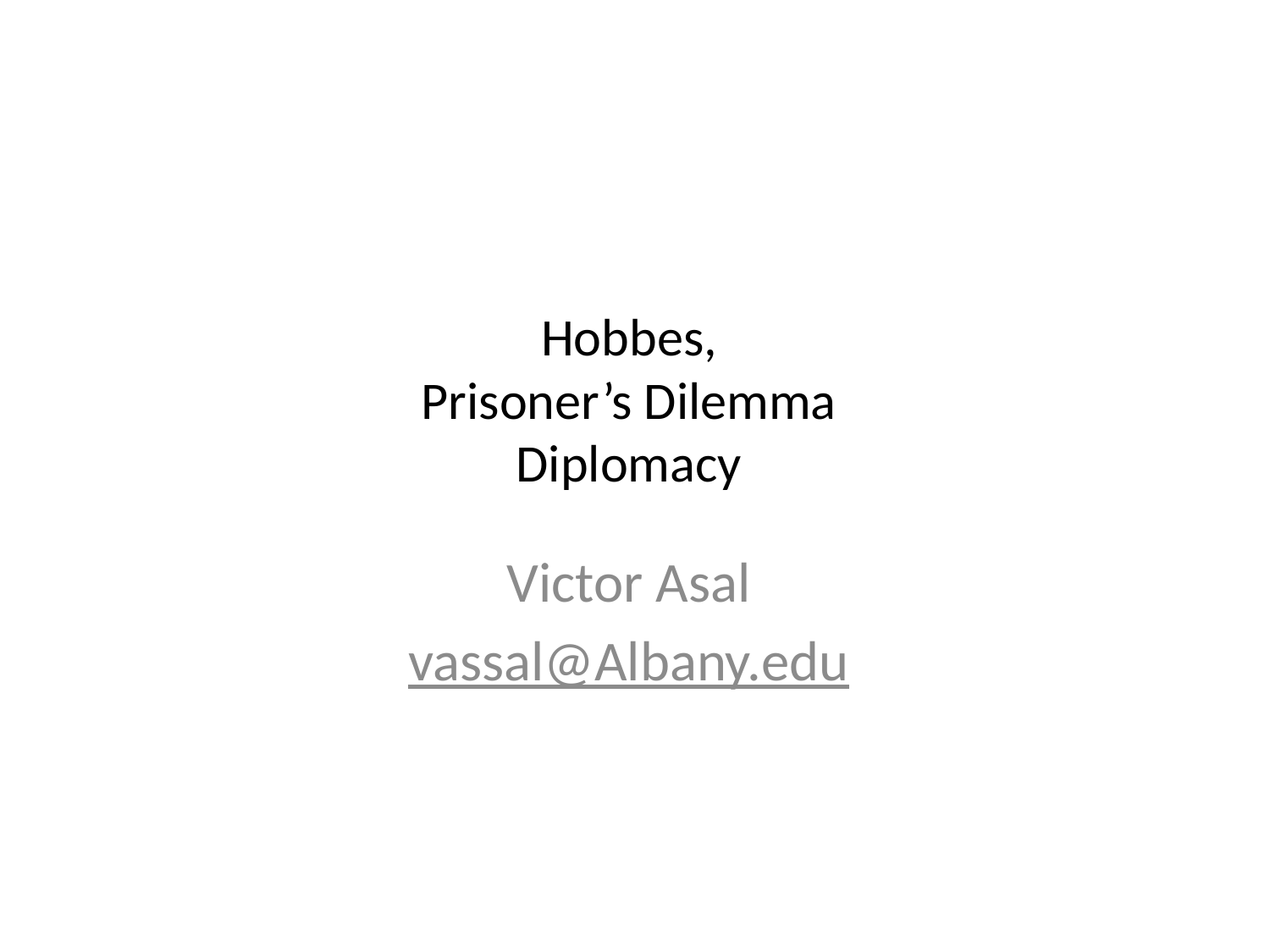

# Hobbes, Prisoner’s Dilemma Diplomacy
Victor Asal
vassal@Albany.edu